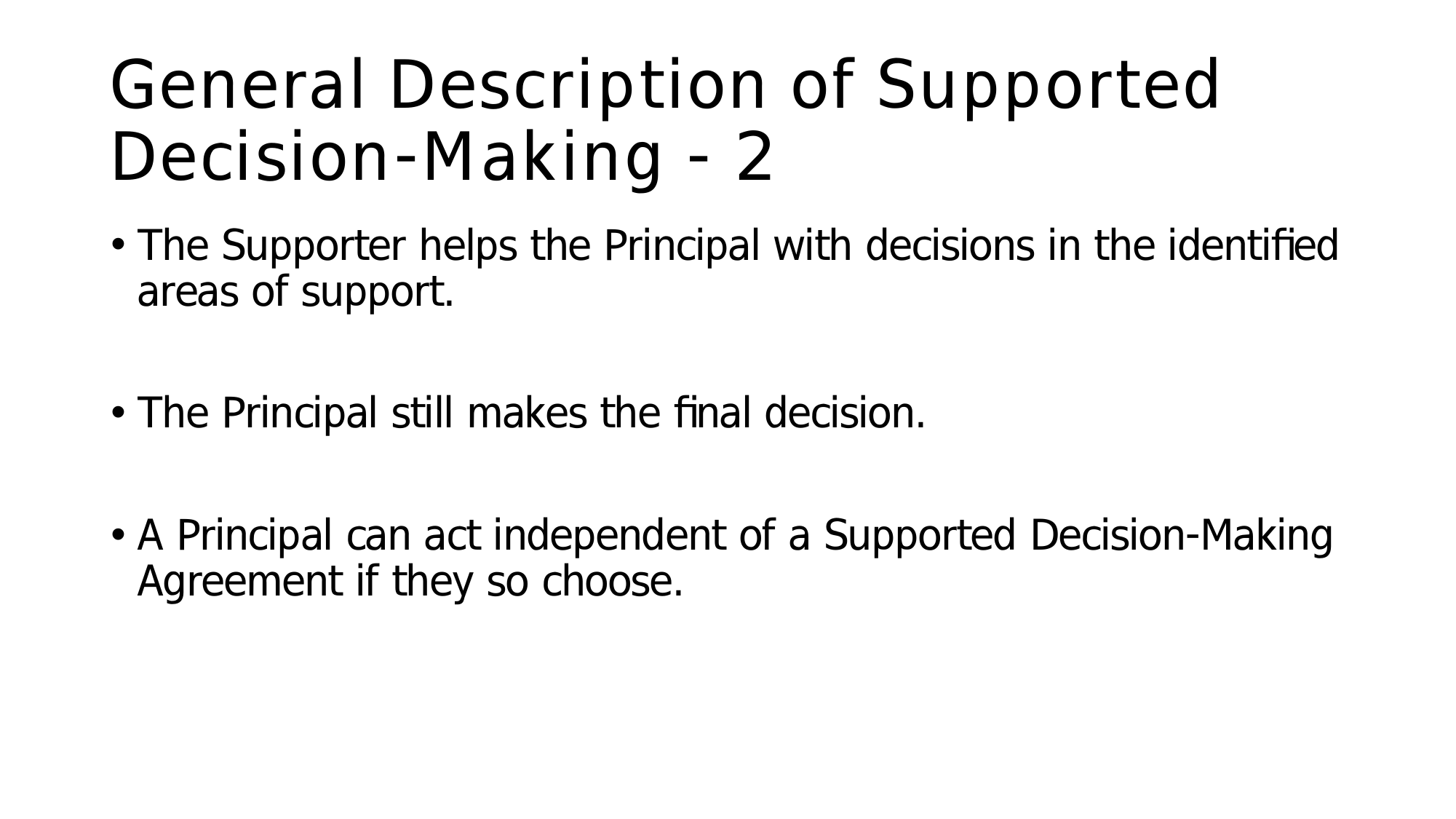

# General Description of Supported Decision-Making - 2
The Supporter helps the Principal with decisions in the identified areas of support.

The Principal still makes the final decision.

A Principal can act independent of a Supported Decision-Making Agreement if they so choose.